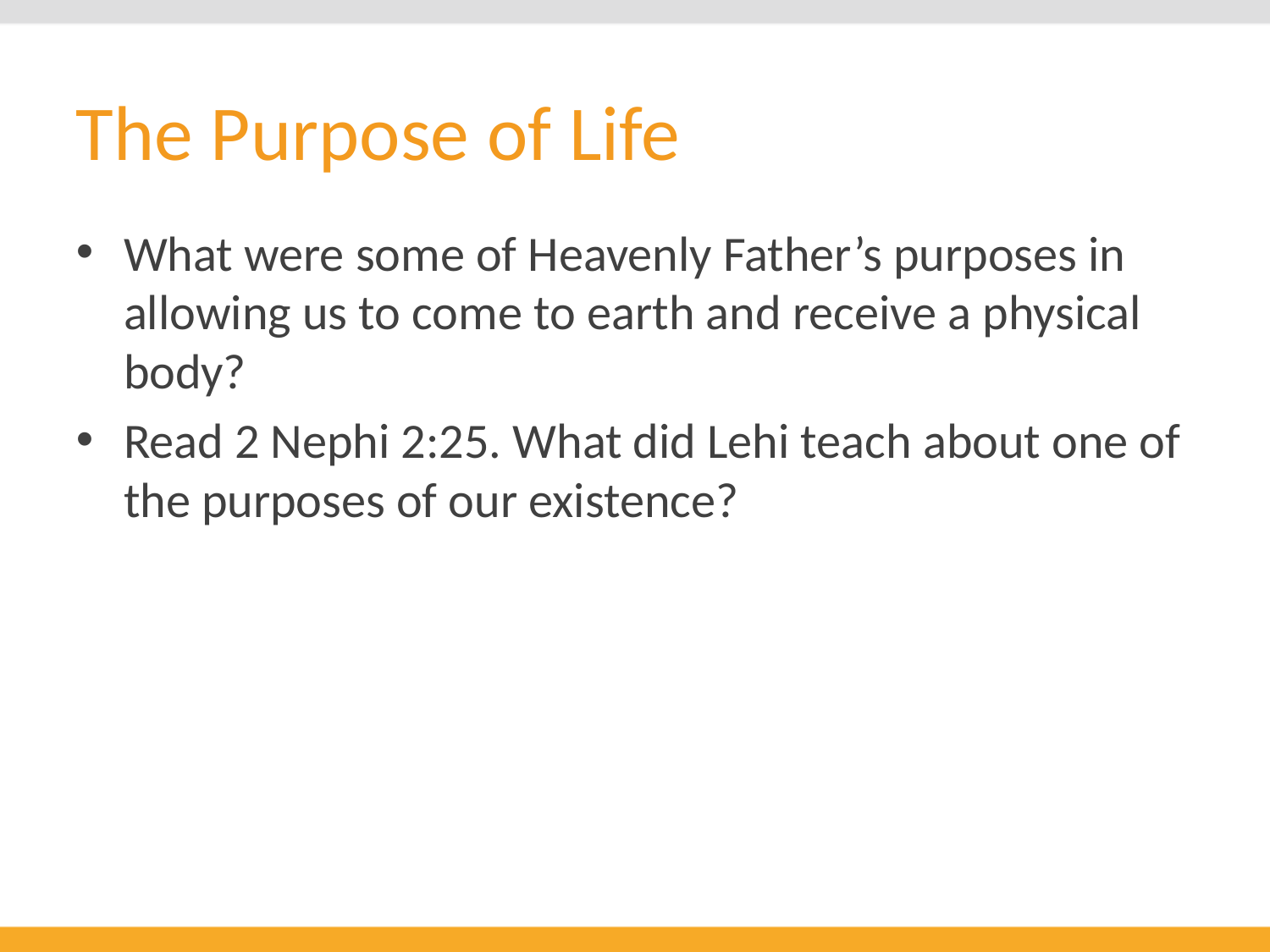

# The Purpose of Life
What were some of Heavenly Father’s purposes in allowing us to come to earth and receive a physical body?
Read 2 Nephi 2:25. What did Lehi teach about one of the purposes of our existence?